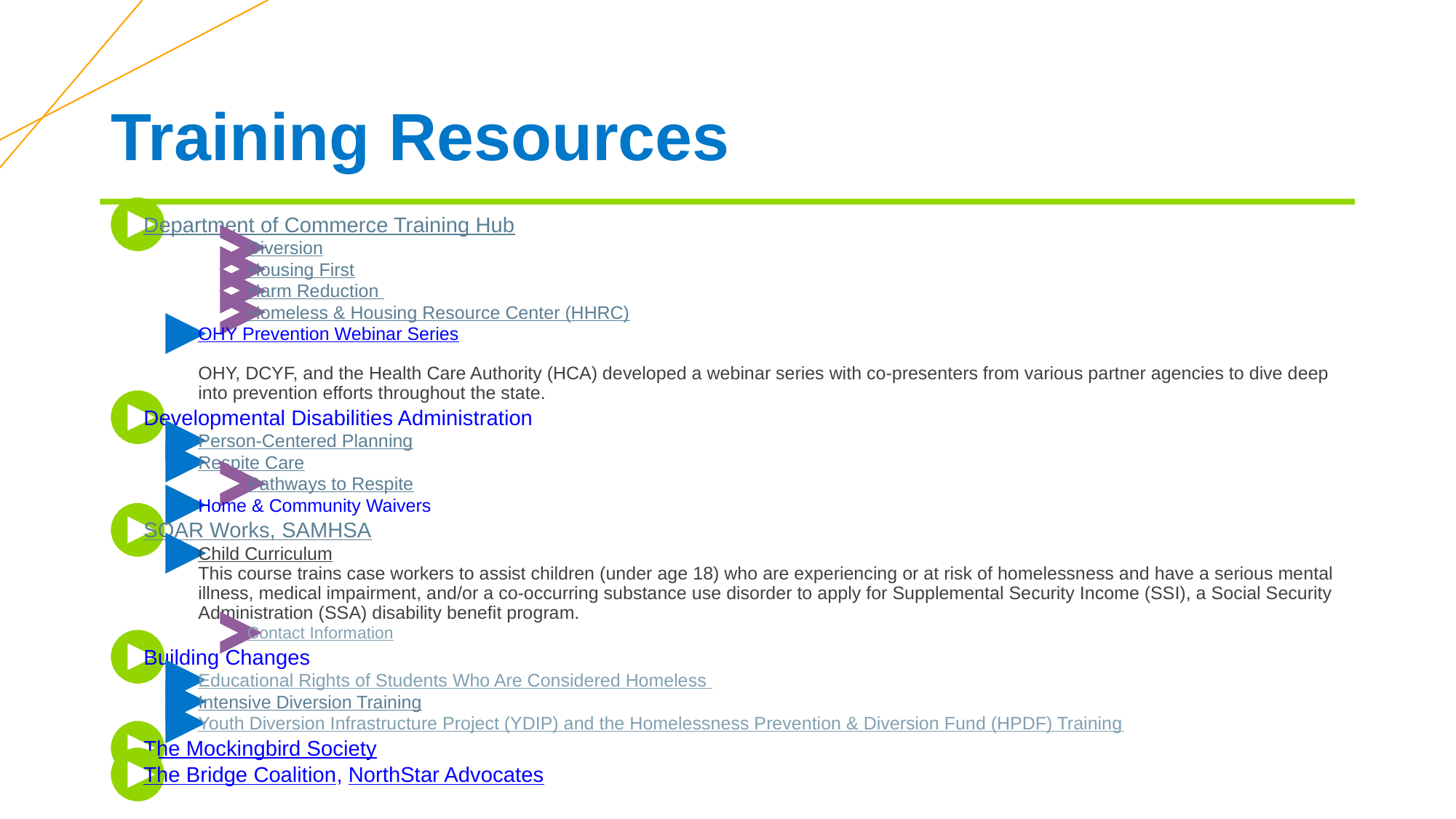

# Training Resources
Department of Commerce Training Hub
Diversion
Housing First
Harm Reduction
Homeless & Housing Resource Center (HHRC)
OHY Prevention Webinar Series
OHY, DCYF, and the Health Care Authority (HCA) developed a webinar series with co-presenters from various partner agencies to dive deep into prevention efforts throughout the state.
Developmental Disabilities Administration
Person-Centered Planning
Respite Care
Pathways to Respite
Home & Community Waivers
SOAR Works, SAMHSA
Child Curriculum
This course trains case workers to assist children (under age 18) who are experiencing or at risk of homelessness and have a serious mental illness, medical impairment, and/or a co-occurring substance use disorder to apply for Supplemental Security Income (SSI), a Social Security Administration (SSA) disability benefit program.
Contact Information
Building Changes
Educational Rights of Students Who Are Considered Homeless
Intensive Diversion Training
Youth Diversion Infrastructure Project (YDIP) and the Homelessness Prevention & Diversion Fund (HPDF) Training
The Mockingbird Society
The Bridge Coalition, NorthStar Advocates